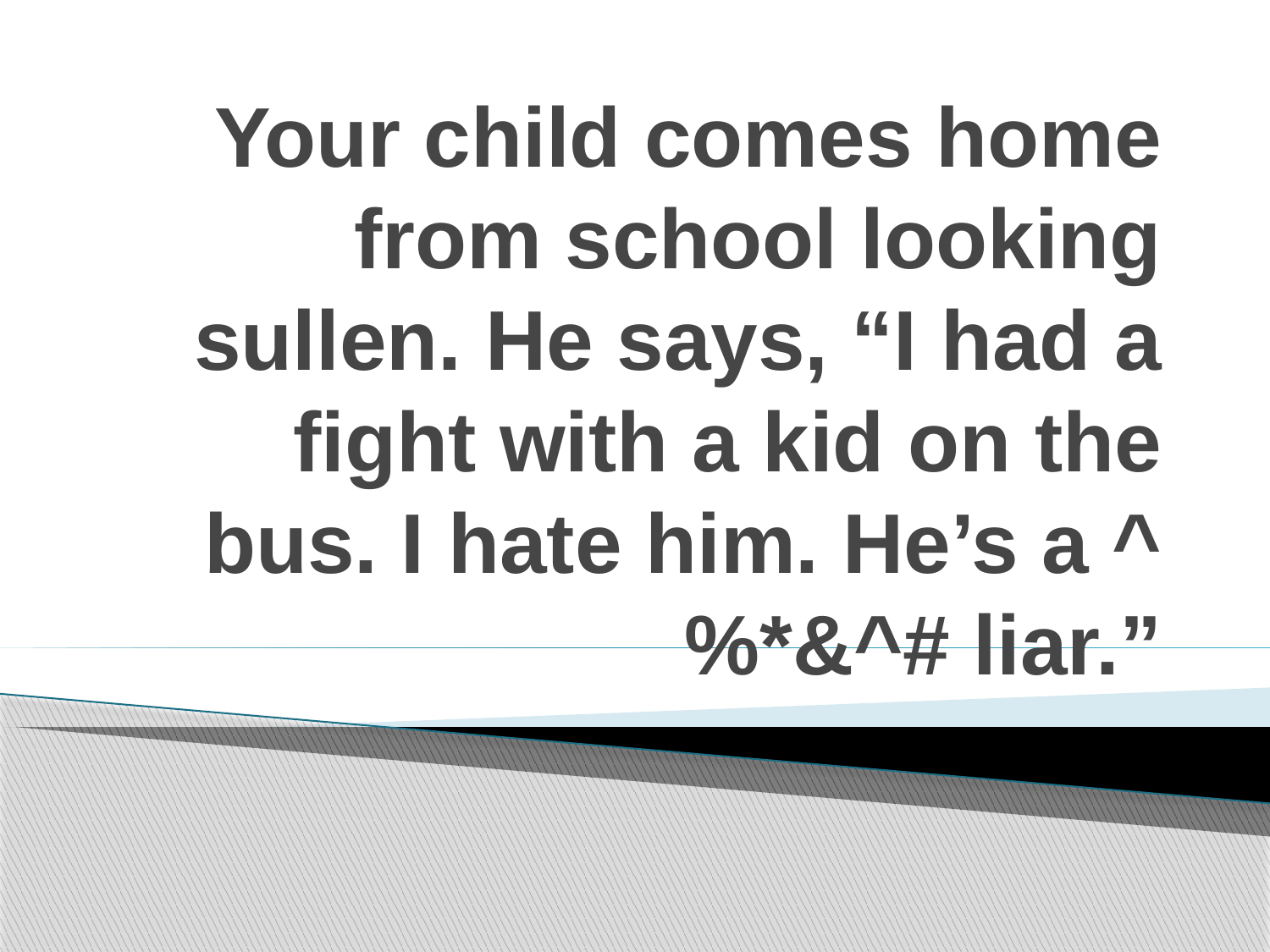

# Your child comes home from school looking sullen. He says, “I had a fight with a kid on the bus. I hate him. He’s a ^%*&^# liar.”